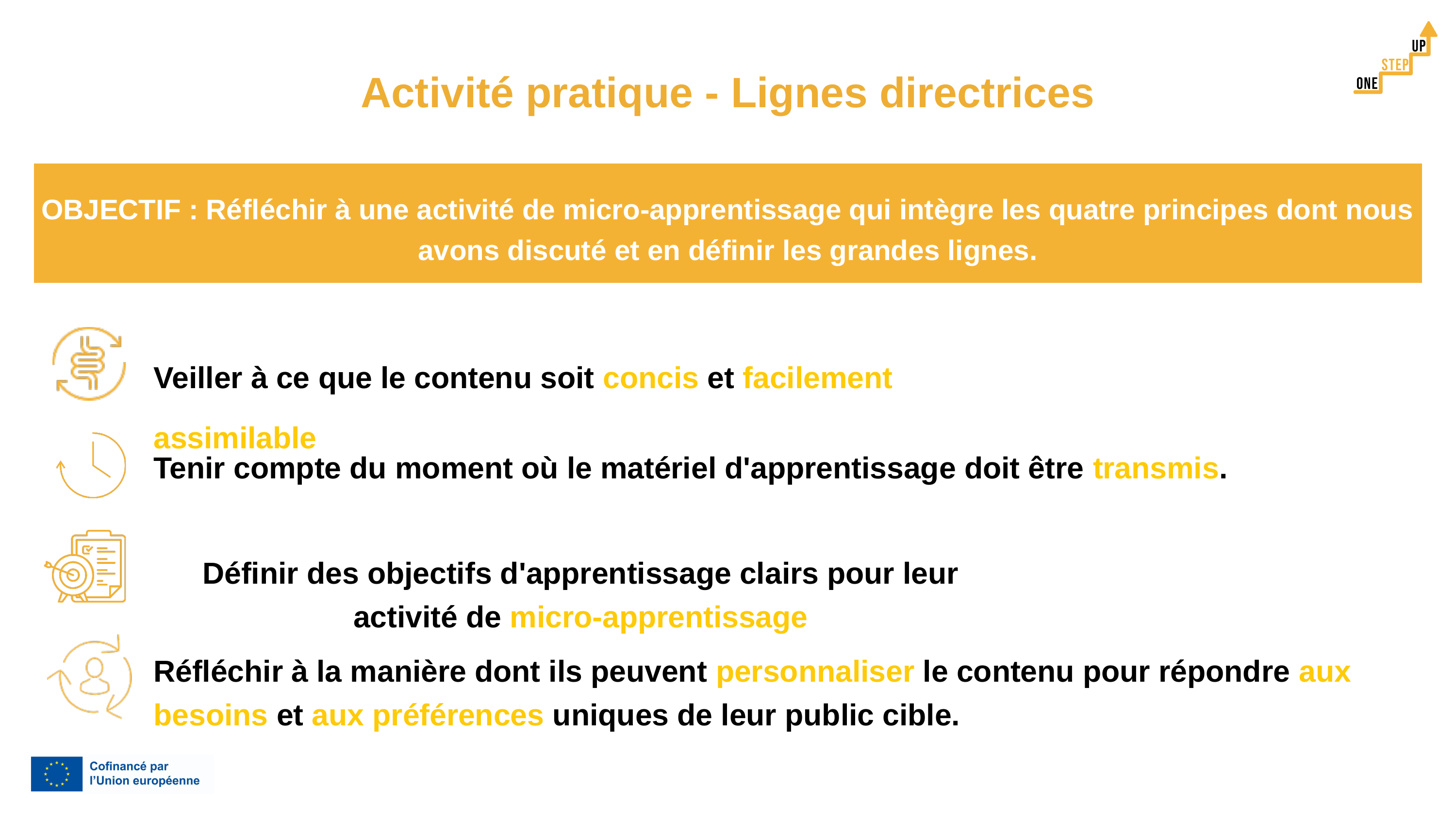

Activité pratique - Lignes directrices

OBJECTIF : Réfléchir à une activité de micro-apprentissage qui intègre les quatre principes dont nous avons discuté et en définir les grandes lignes.

Veiller à ce que le contenu soit concis et facilement assimilable

Tenir compte du moment où le matériel d'apprentissage doit être transmis.

Définir des objectifs d'apprentissage clairs pour leur activité de micro-apprentissage

Réfléchir à la manière dont ils peuvent personnaliser le contenu pour répondre aux besoins et aux préférences uniques de leur public cible.